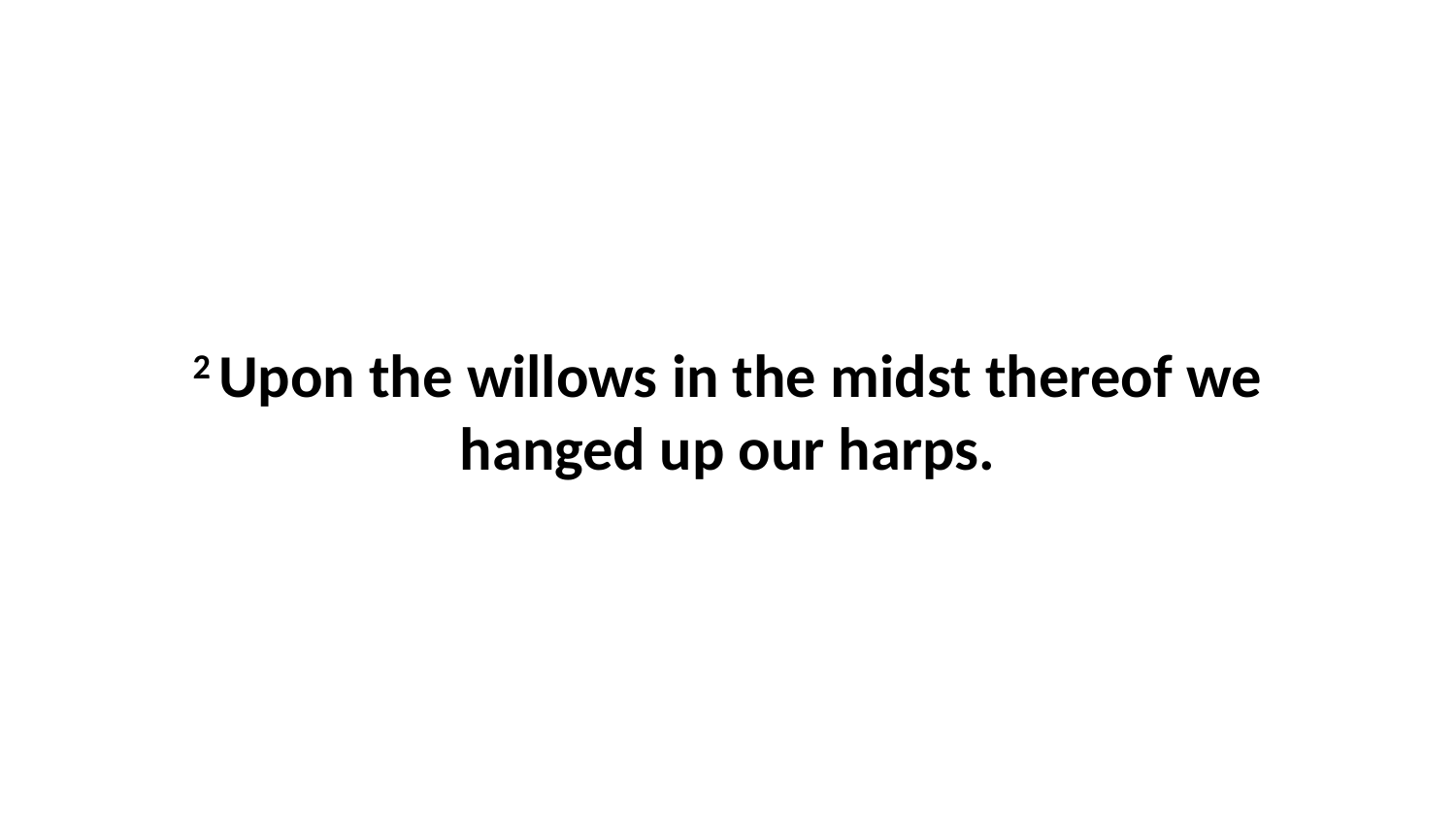

2 Upon the willows in the midst thereof we hanged up our harps.